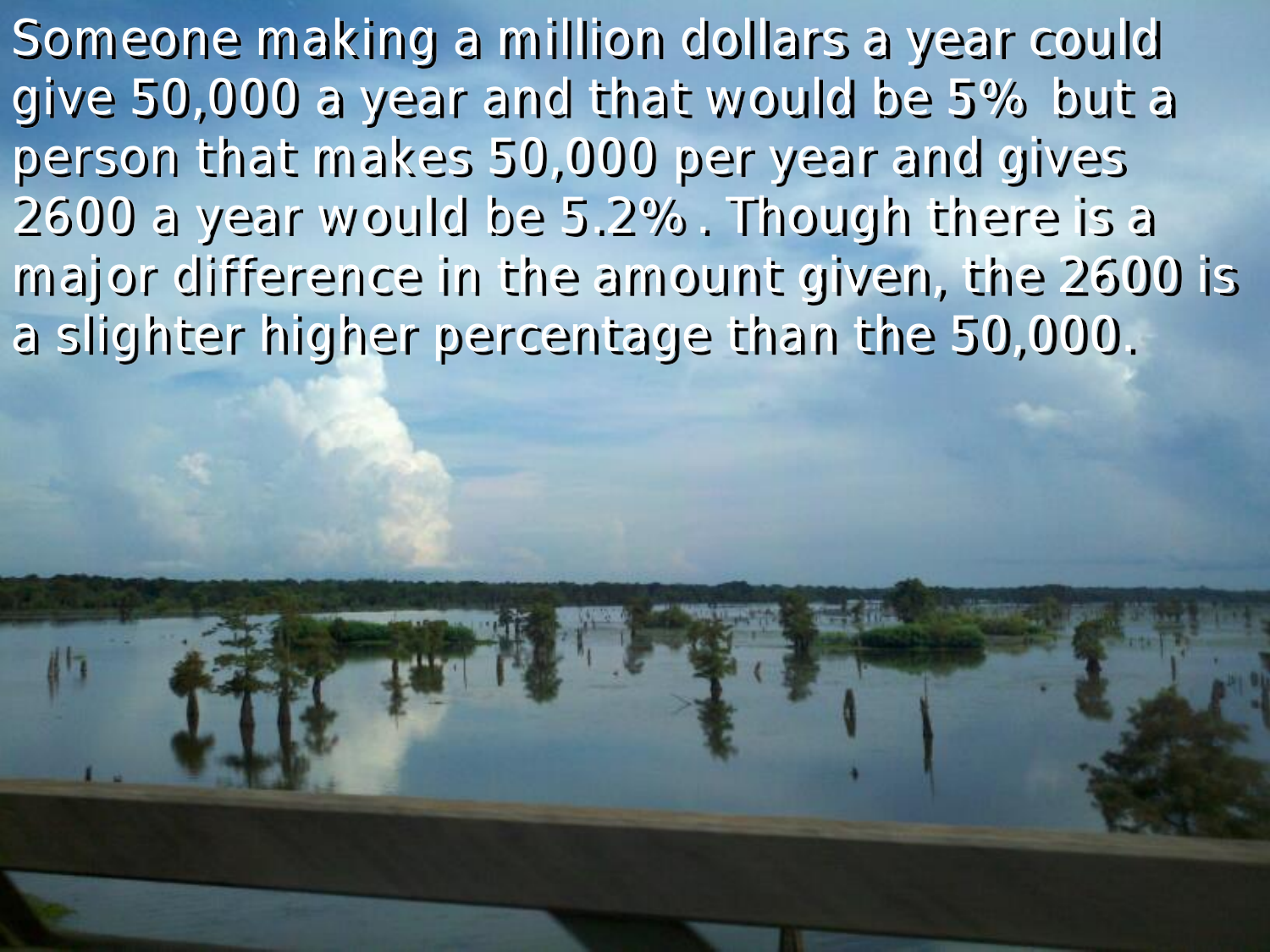

Someone making a million dollars a year could give 50,000 a year and that would be 5% but a person that makes 50,000 per year and gives 2600 a year would be 5.2%. Though there is a major difference in the amount given, the 2600 is a slighter higher percentage than the 50,000.